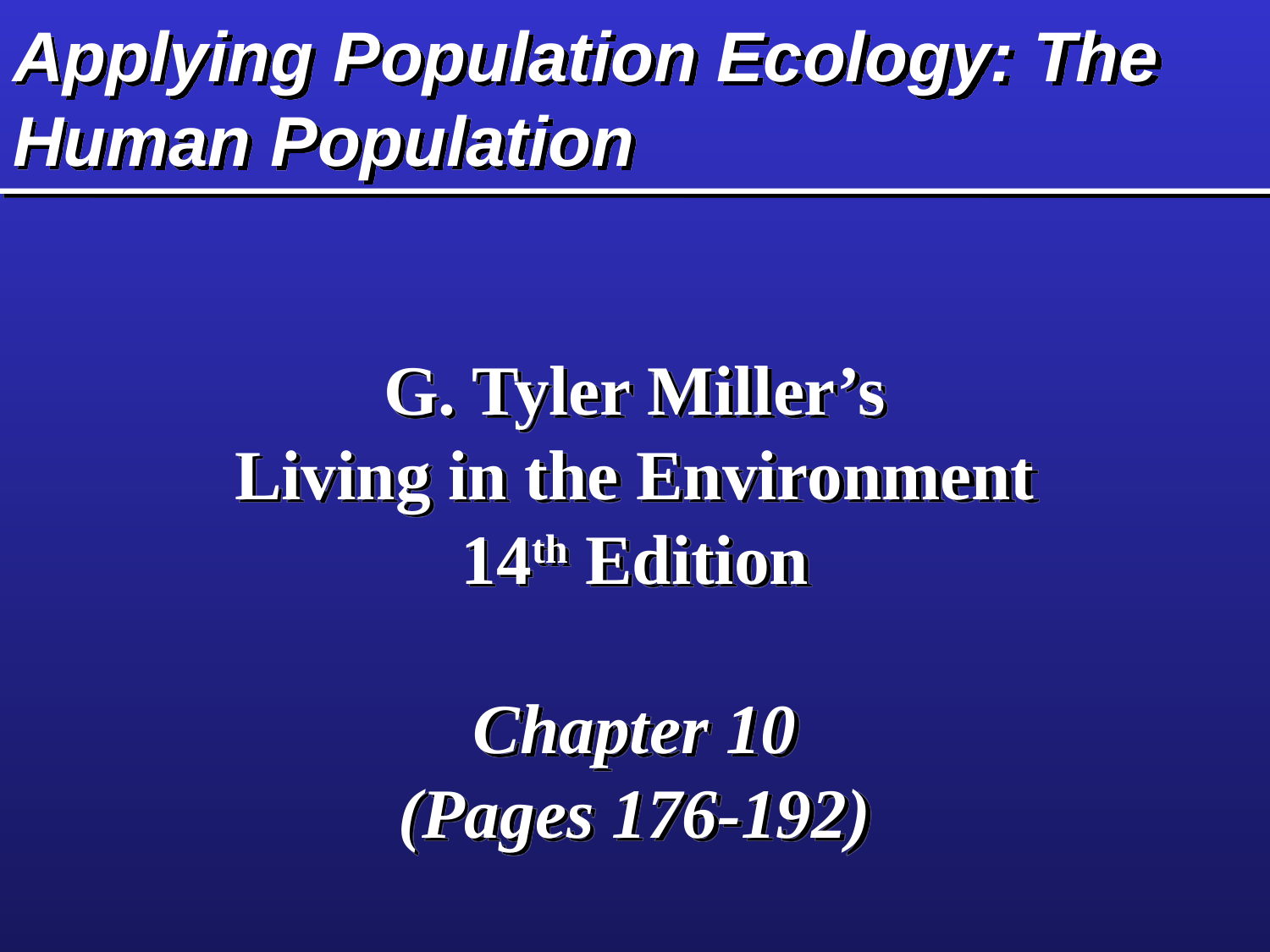

# Applying Population Ecology: The Human Population

G. Tyler Miller’s
Living in the Environment
14th Edition

Chapter 10
(Pages 176-192)